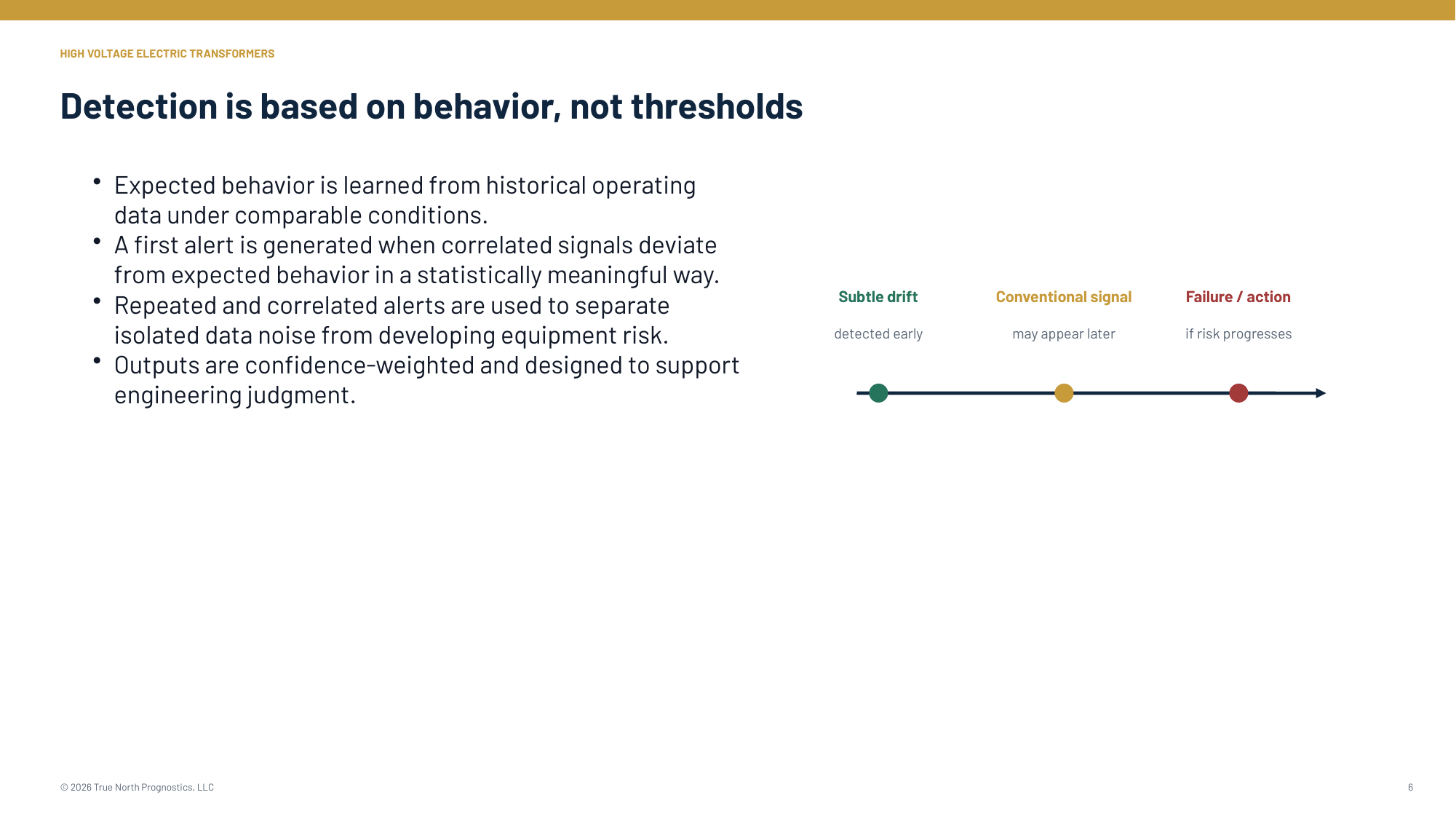

HIGH VOLTAGE ELECTRIC TRANSFORMERS
Detection is based on behavior, not thresholds
Expected behavior is learned from historical operating data under comparable conditions.
A first alert is generated when correlated signals deviate from expected behavior in a statistically meaningful way.
Repeated and correlated alerts are used to separate isolated data noise from developing equipment risk.
Outputs are confidence-weighted and designed to support engineering judgment.
Subtle drift
Conventional signal
Failure / action
detected early
may appear later
if risk progresses

© 2026 True North Prognostics, LLC
6